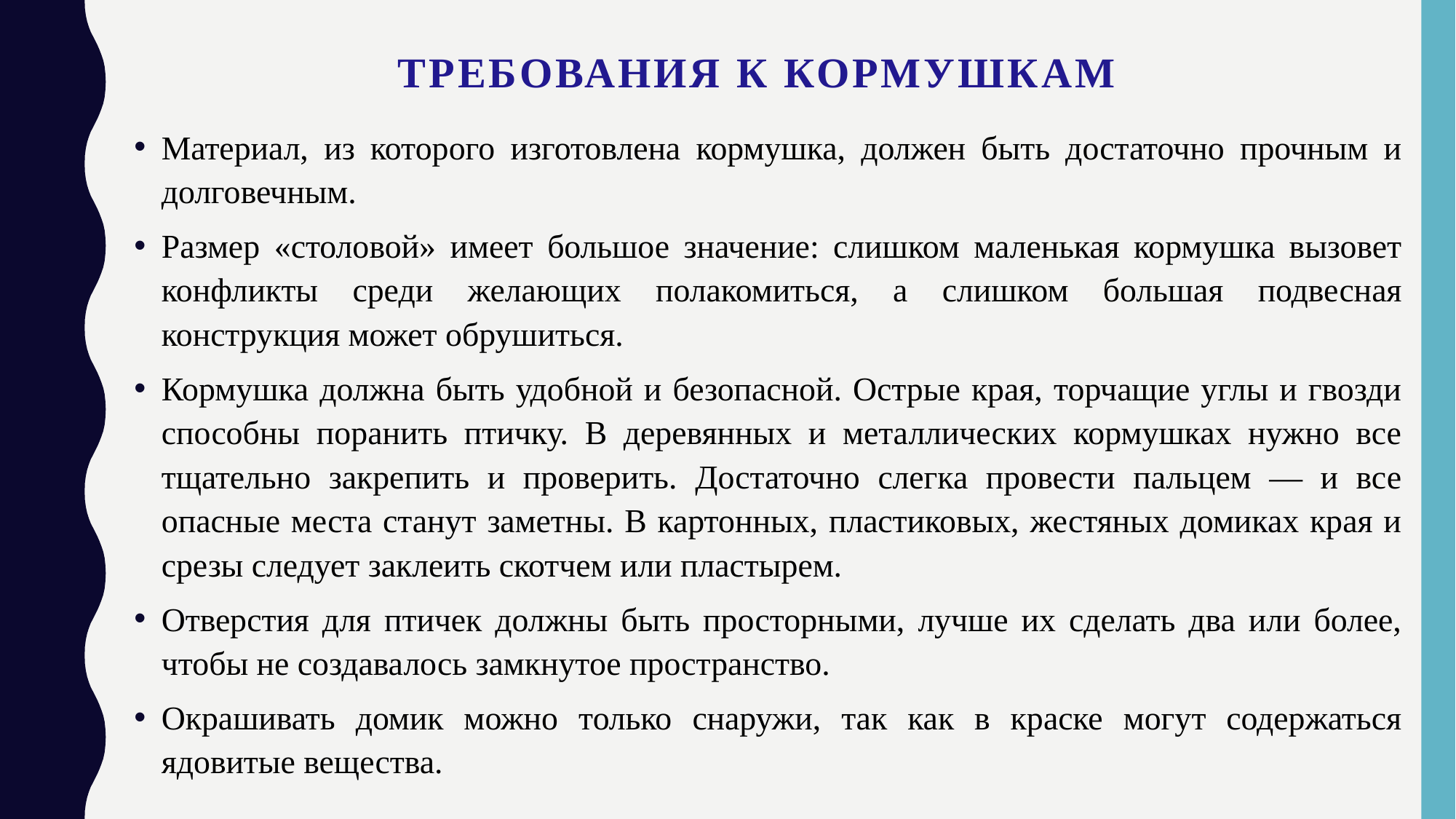

# Требования к кормушкам
Материал, из которого изготовлена кормушка, должен быть достаточно прочным и долговечным.
Размер «столовой» имеет большое значение: слишком маленькая кормушка вызовет конфликты среди желающих полакомиться, а слишком большая подвесная конструкция может обрушиться.
Кормушка должна быть удобной и безопасной. Острые края, торчащие углы и гвозди способны поранить птичку. В деревянных и металлических кормушках нужно все тщательно закрепить и проверить. Достаточно слегка провести пальцем — и все опасные места станут заметны. В картонных, пластиковых, жестяных домиках края и срезы следует заклеить скотчем или пластырем.
Отверстия для птичек должны быть просторными, лучше их сделать два или более, чтобы не создавалось замкнутое пространство.
Окрашивать домик можно только снаружи, так как в краске могут содержаться ядовитые вещества.